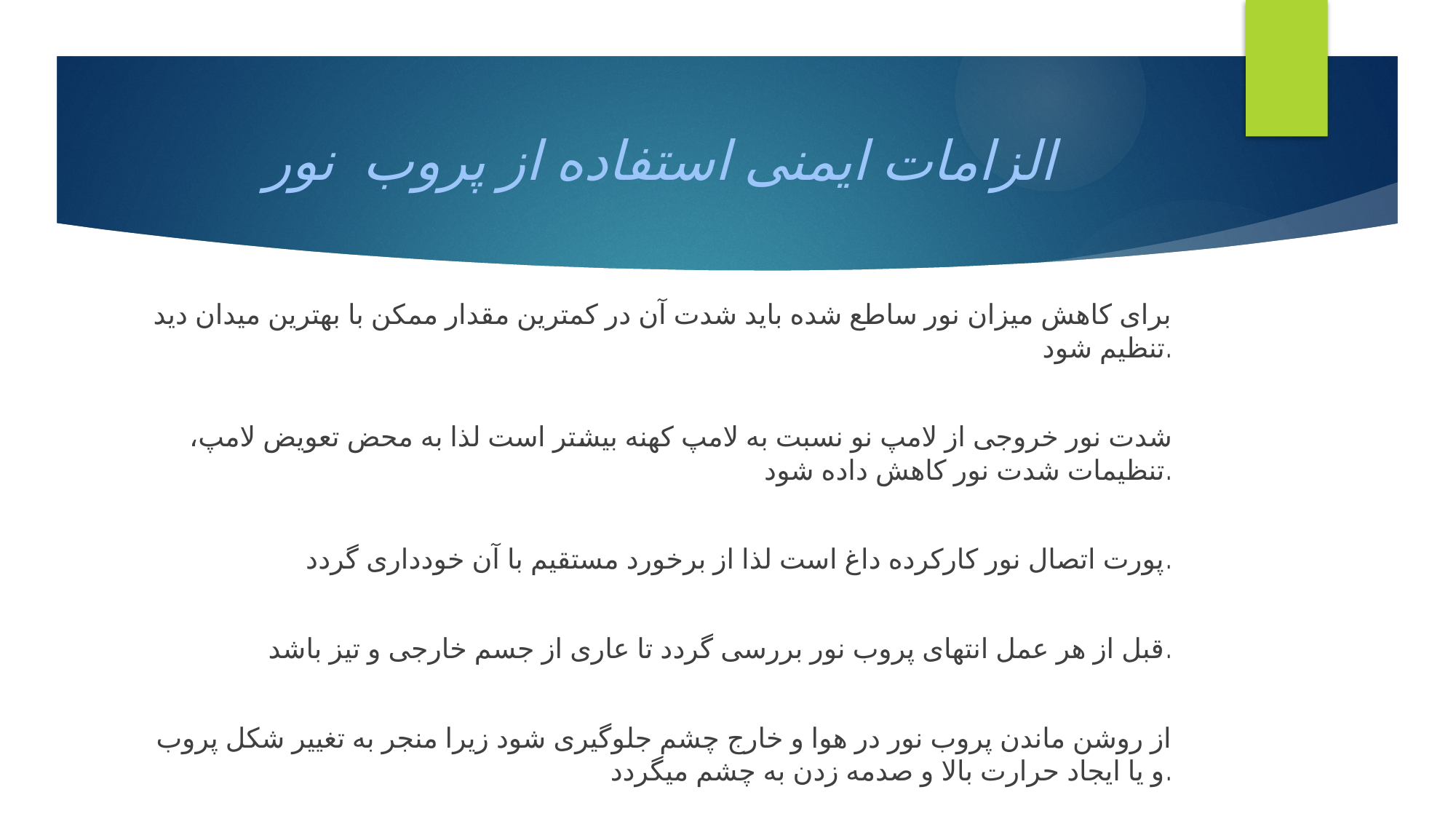

# الزامات ایمنی استفاده از پروب  نور
برای کاهش میزان نور ساطع شده باید شدت آن در کمترین مقدار ممکن با بهترین میدان دید تنظیم شود.

شدت نور خروجی از لامپ نو نسبت به لامپ کهنه بیشتر است لذا به محض تعویض لامپ، تنظیمات شدت نور کاهش داده شود.

پورت اتصال نور کارکرده داغ است لذا از برخورد مستقیم با آن خودداری گردد.

قبل از هر عمل انتهای پروب نور بررسی گردد تا عاری از جسم خارجی و تیز باشد.

از روشن ماندن پروب نور در هوا و خارج چشم جلوگیری شود زیرا منجر به تغییر شکل پروب و یا ایجاد حرارت بالا و صدمه زدن به چشم میگردد.